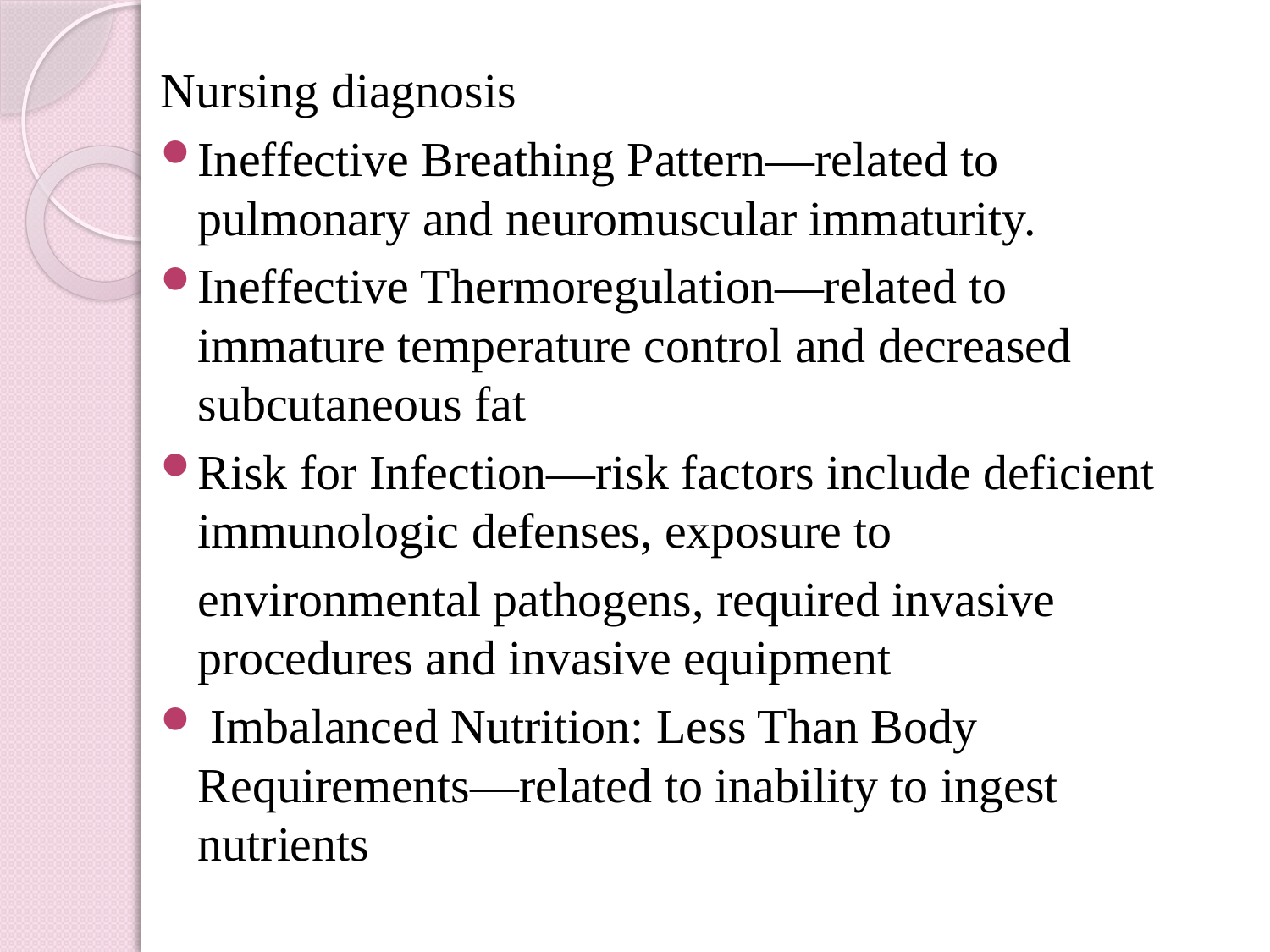

Nursing diagnosis
Ineffective Breathing Pattern—related to pulmonary and neuromuscular immaturity.
Ineffective Thermoregulation—related to immature temperature control and decreased subcutaneous fat
Risk for Infection—risk factors include deficient immunologic defenses, exposure to
   environmental pathogens, required invasive procedures and invasive equipment
 Imbalanced Nutrition: Less Than Body Requirements—related to inability to ingest nutrients